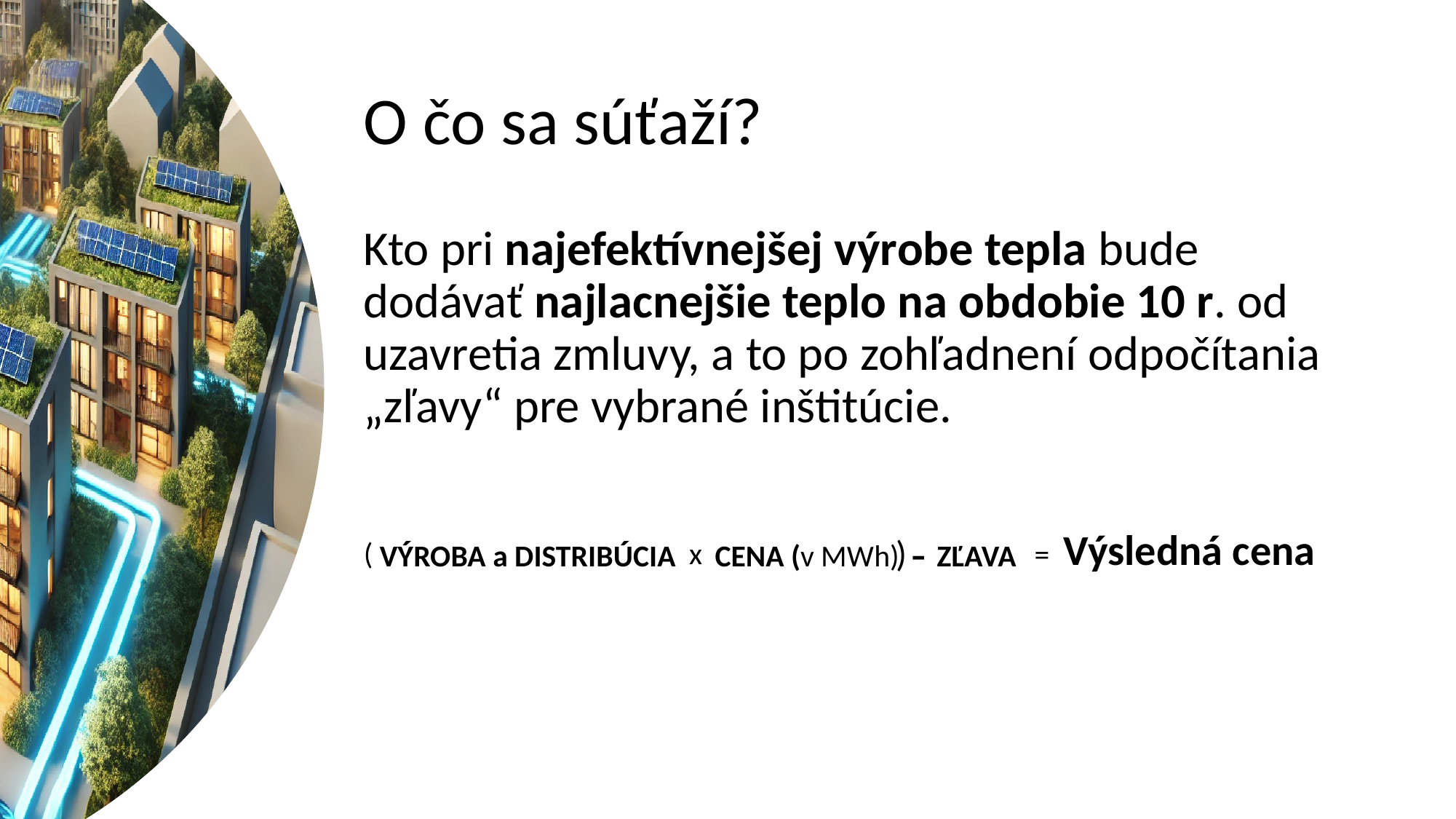

# O čo sa súťaží?
Kto pri najefektívnejšej výrobe tepla bude dodávať najlacnejšie teplo na obdobie 10 r. od uzavretia zmluvy, a to po zohľadnení odpočítania „zľavy“ pre vybrané inštitúcie.

-
Výsledná cena
)
(
x
=
VÝROBA a DISTRIBÚCIA
CENA (v MWh)
ZĽAVA